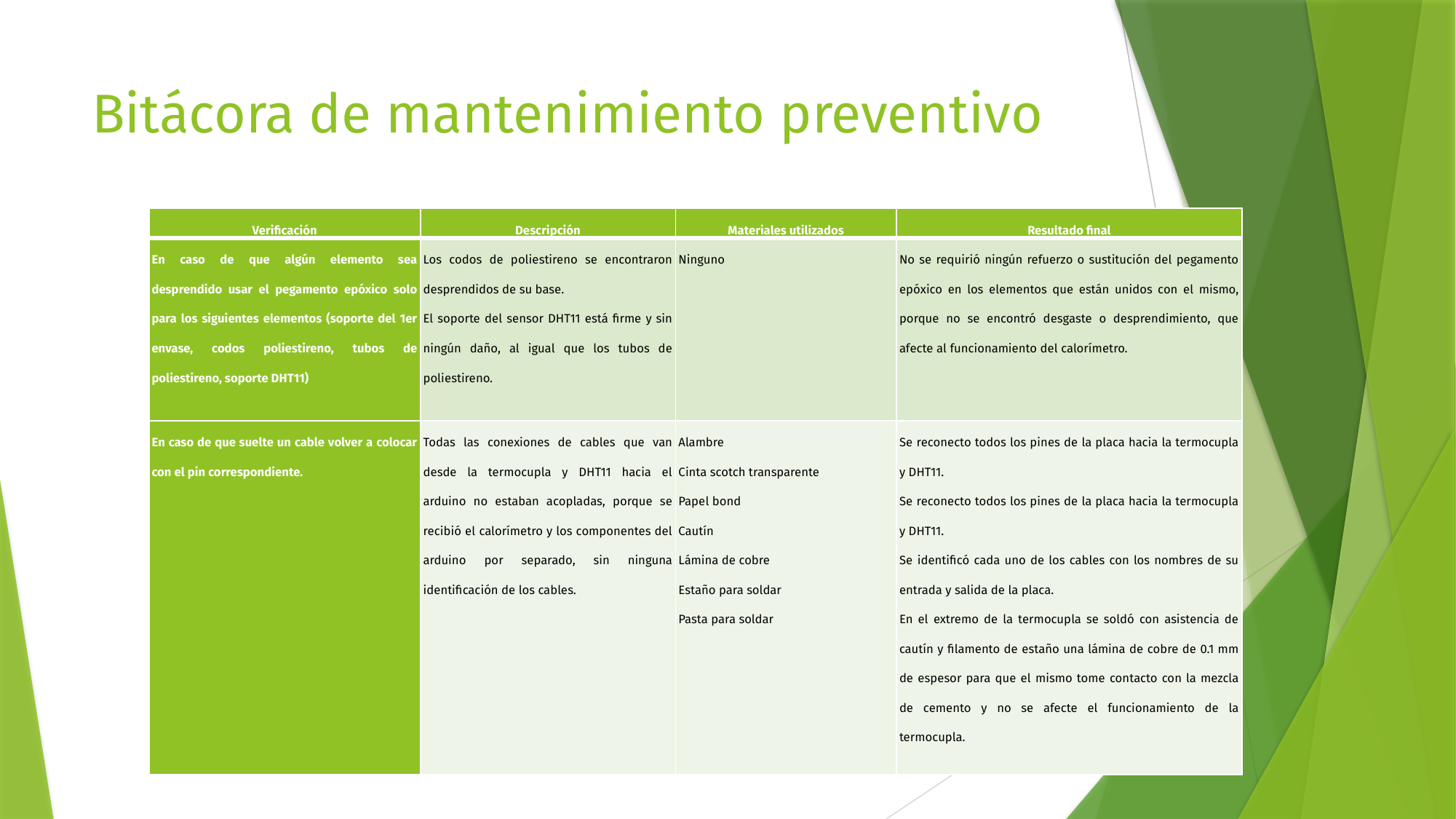

# Bitácora de mantenimiento preventivo
| Verificación | Descripción | Materiales utilizados | Resultado final |
| --- | --- | --- | --- |
| En caso de que algún elemento sea desprendido usar el pegamento epóxico solo para los siguientes elementos (soporte del 1er envase, codos poliestireno, tubos de poliestireno, soporte DHT11) | Los codos de poliestireno se encontraron desprendidos de su base. El soporte del sensor DHT11 está firme y sin ningún daño, al igual que los tubos de poliestireno. | Ninguno | No se requirió ningún refuerzo o sustitución del pegamento epóxico en los elementos que están unidos con el mismo, porque no se encontró desgaste o desprendimiento, que afecte al funcionamiento del calorímetro. |
| En caso de que suelte un cable volver a colocar con el pin correspondiente. | Todas las conexiones de cables que van desde la termocupla y DHT11 hacia el arduino no estaban acopladas, porque se recibió el calorímetro y los componentes del arduino por separado, sin ninguna identificación de los cables. | Alambre Cinta scotch transparente Papel bond Cautín Lámina de cobre Estaño para soldar Pasta para soldar | Se reconecto todos los pines de la placa hacia la termocupla y DHT11. Se reconecto todos los pines de la placa hacia la termocupla y DHT11. Se identificó cada uno de los cables con los nombres de su entrada y salida de la placa. En el extremo de la termocupla se soldó con asistencia de cautín y filamento de estaño una lámina de cobre de 0.1 mm de espesor para que el mismo tome contacto con la mezcla de cemento y no se afecte el funcionamiento de la termocupla. |